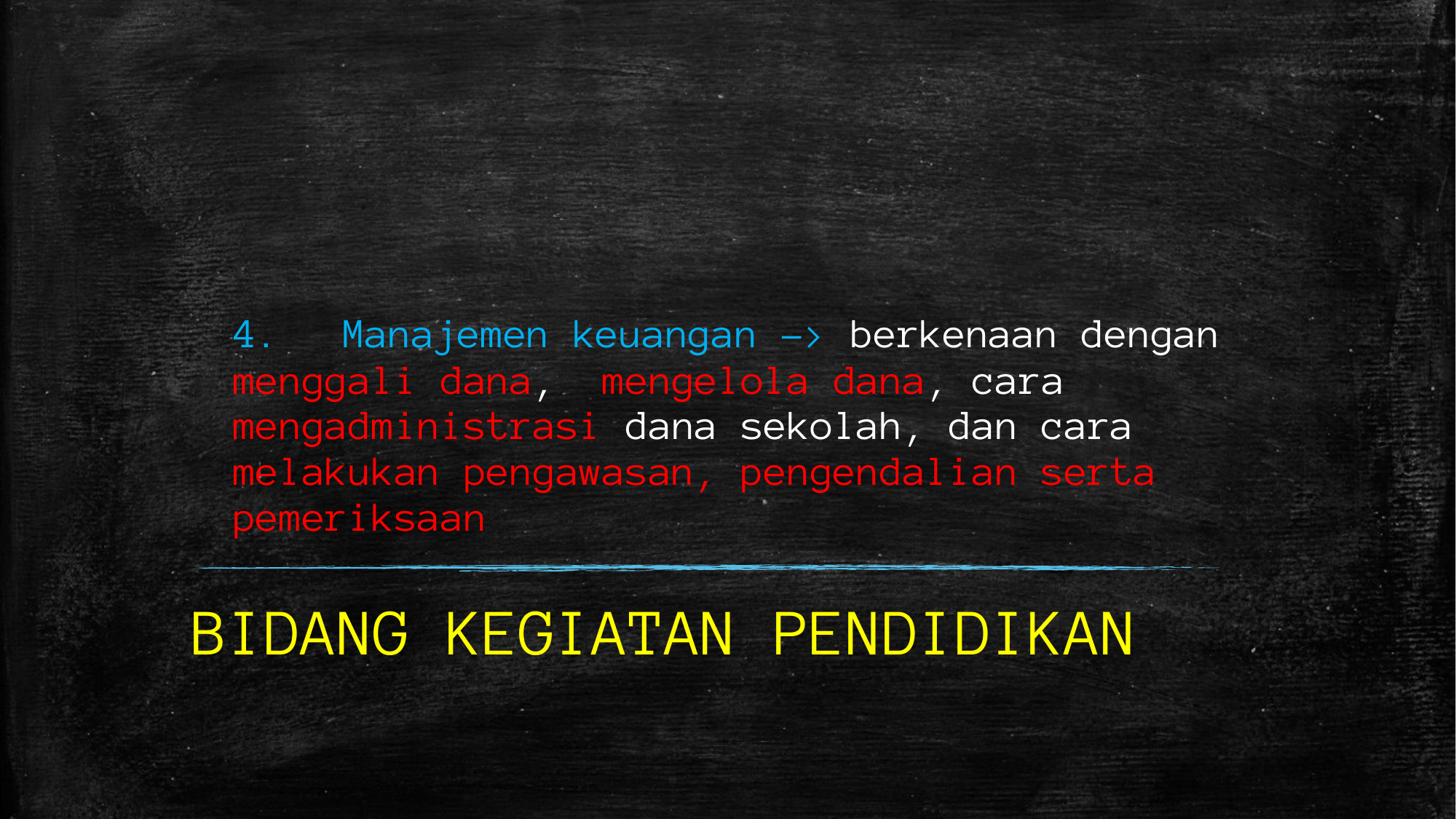

# 4.	Manajemen keuangan -> berkenaan dengan menggali dana,  mengelola dana, cara mengadministrasi dana sekolah, dan cara melakukan pengawasan, pengendalian serta pemeriksaan
BIDANG KEGIATAN PENDIDIKAN